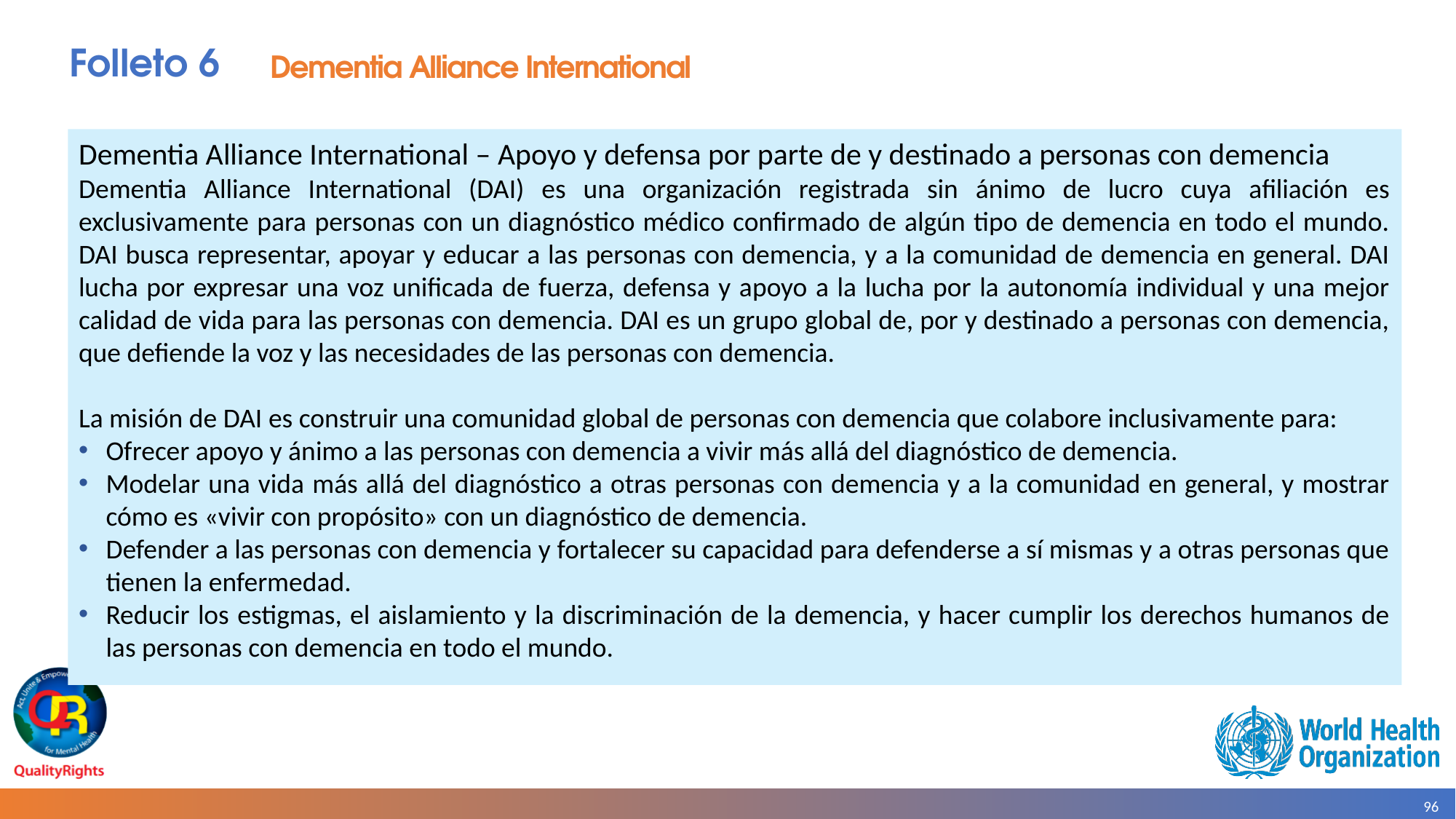

# Folleto 6
Dementia Alliance International
Dementia Alliance International – Apoyo y defensa por parte de y destinado a personas con demencia
Dementia Alliance International (DAI) es una organización registrada sin ánimo de lucro cuya afiliación es exclusivamente para personas con un diagnóstico médico confirmado de algún tipo de demencia en todo el mundo. DAI busca representar, apoyar y educar a las personas con demencia, y a la comunidad de demencia en general. DAI lucha por expresar una voz unificada de fuerza, defensa y apoyo a la lucha por la autonomía individual y una mejor calidad de vida para las personas con demencia. DAI es un grupo global de, por y destinado a personas con demencia, que defiende la voz y las necesidades de las personas con demencia.

La misión de DAI es construir una comunidad global de personas con demencia que colabore inclusivamente para:
Ofrecer apoyo y ánimo a las personas con demencia a vivir más allá del diagnóstico de demencia.
Modelar una vida más allá del diagnóstico a otras personas con demencia y a la comunidad en general, y mostrar cómo es «vivir con propósito» con un diagnóstico de demencia.
Defender a las personas con demencia y fortalecer su capacidad para defenderse a sí mismas y a otras personas que tienen la enfermedad.
Reducir los estigmas, el aislamiento y la discriminación de la demencia, y hacer cumplir los derechos humanos de las personas con demencia en todo el mundo.